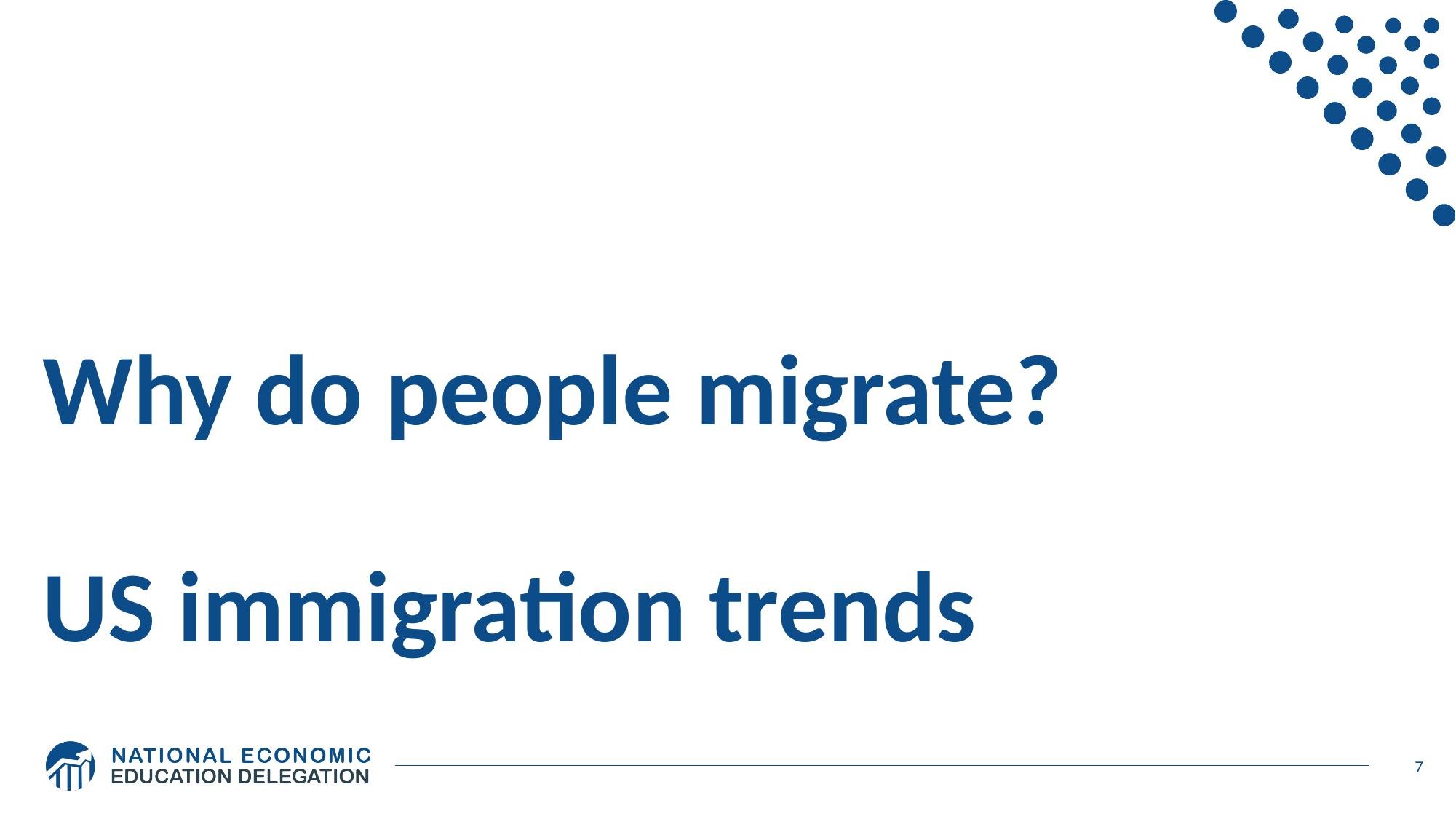

# Why do people migrate? US immigration trends
7